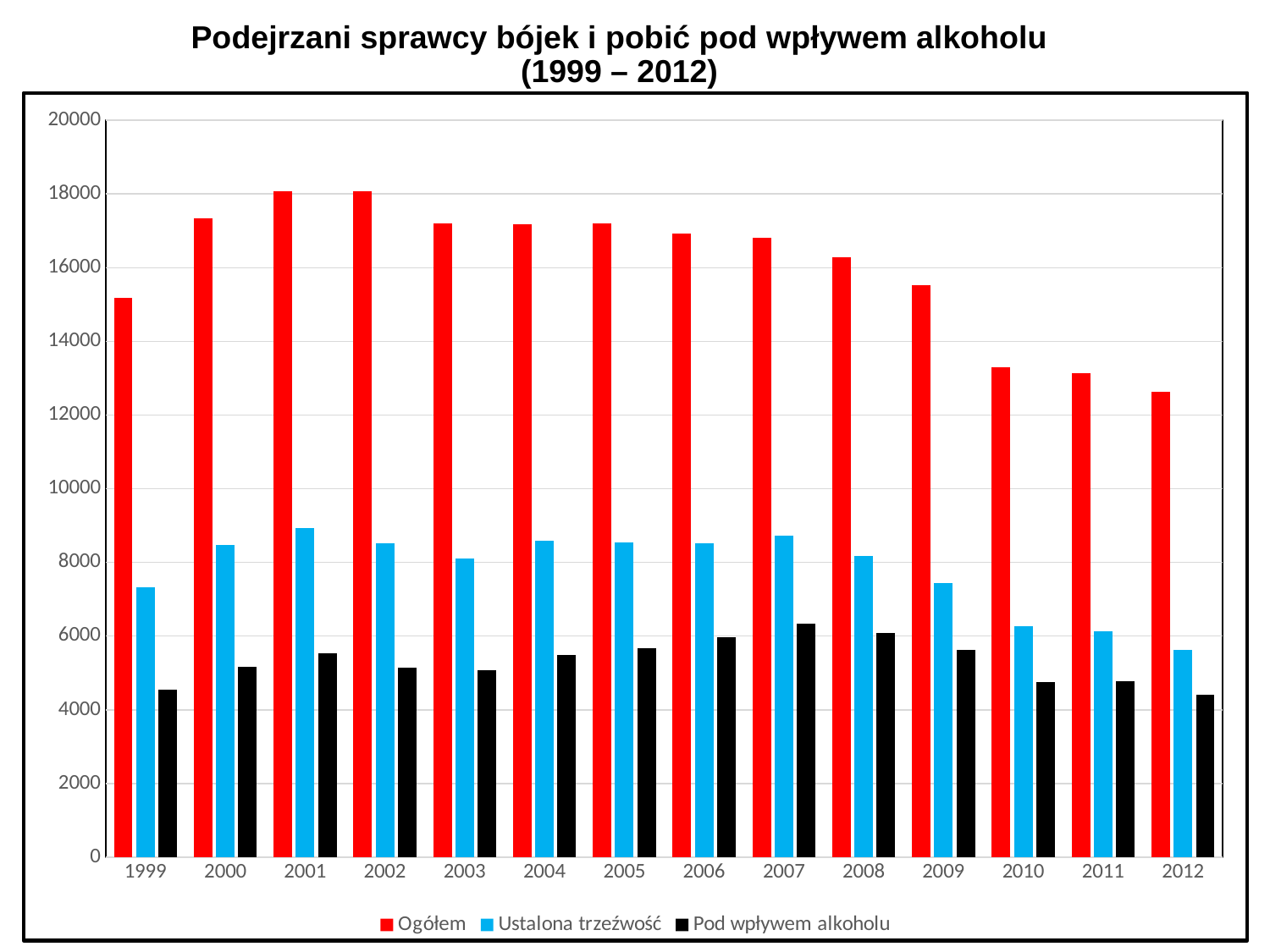

# Podejrzani sprawcy bójek i pobić pod wpływem alkoholu (1999 – 2012)

### Chart

| Category | Ogółem | Ustalona trzeźwość | Pod wpływem alkoholu |
|---|---|---|---|
| 1999 | 15183.0 | 7316.0 | 4550.0 |
| 2000 | 17343.0 | 8474.0 | 5163.0 |
| 2001 | 18084.0 | 8926.0 | 5526.0 |
| 2002 | 18066.0 | 8530.0 | 5155.0 |
| 2003 | 17196.0 | 8105.0 | 5076.0 |
| 2004 | 17177.0 | 8579.0 | 5485.0 |
| 2005 | 17200.0 | 8541.0 | 5676.0 |
| 2006 | 16918.0 | 8510.0 | 5975.0 |
| 2007 | 16802.0 | 8737.0 | 6328.0 |
| 2008 | 16286.0 | 8164.0 | 6084.0 |
| 2009 | 15534.0 | 7450.0 | 5617.0 |
| 2010 | 13296.0 | 6277.0 | 4746.0 |
| 2011 | 13134.0 | 6136.0 | 4787.0 |
| 2012 | 12631.0 | 5636.0 | 4416.0 |